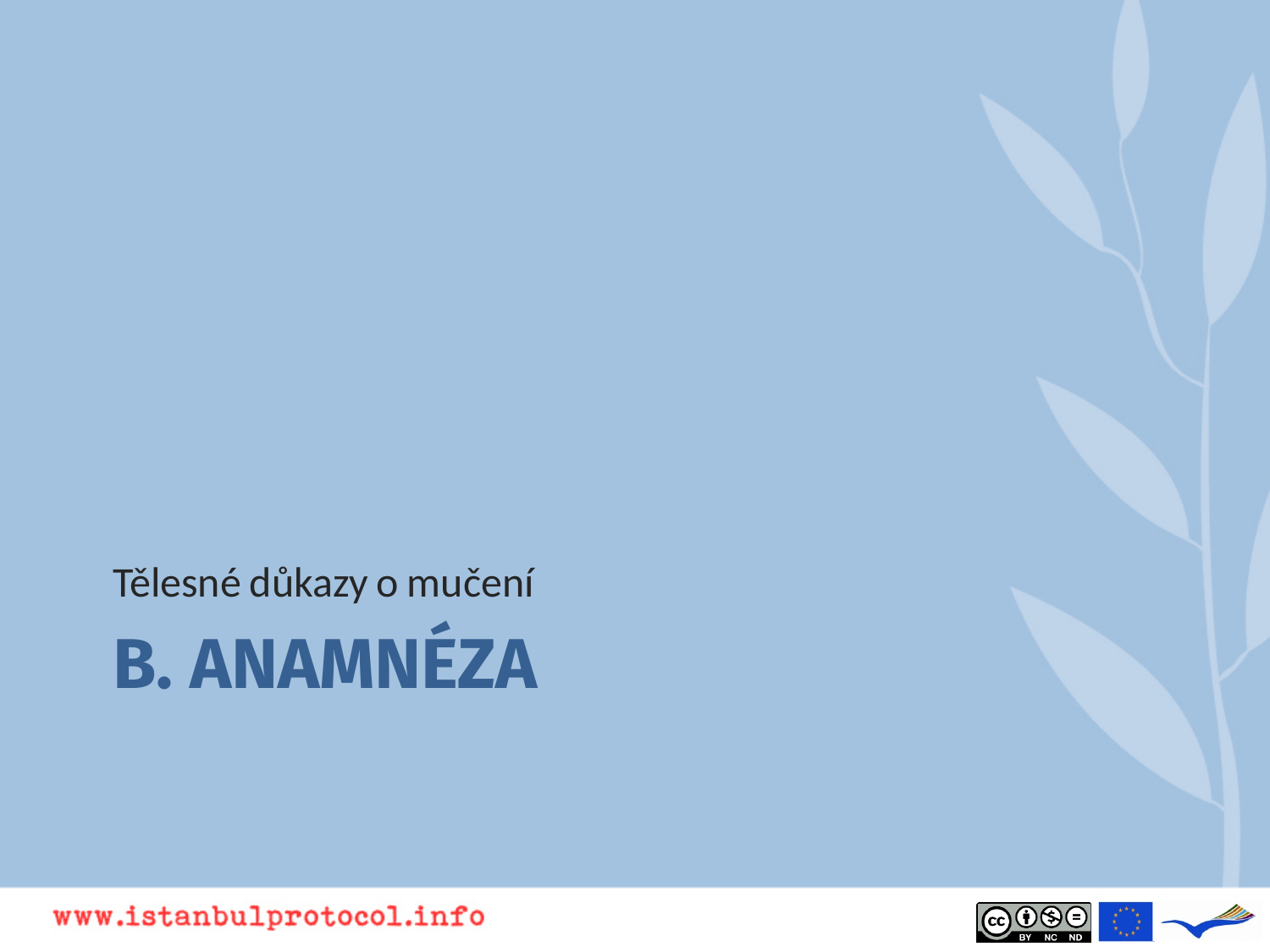

Tělesné důkazy o mučení
# B. Anamnéza